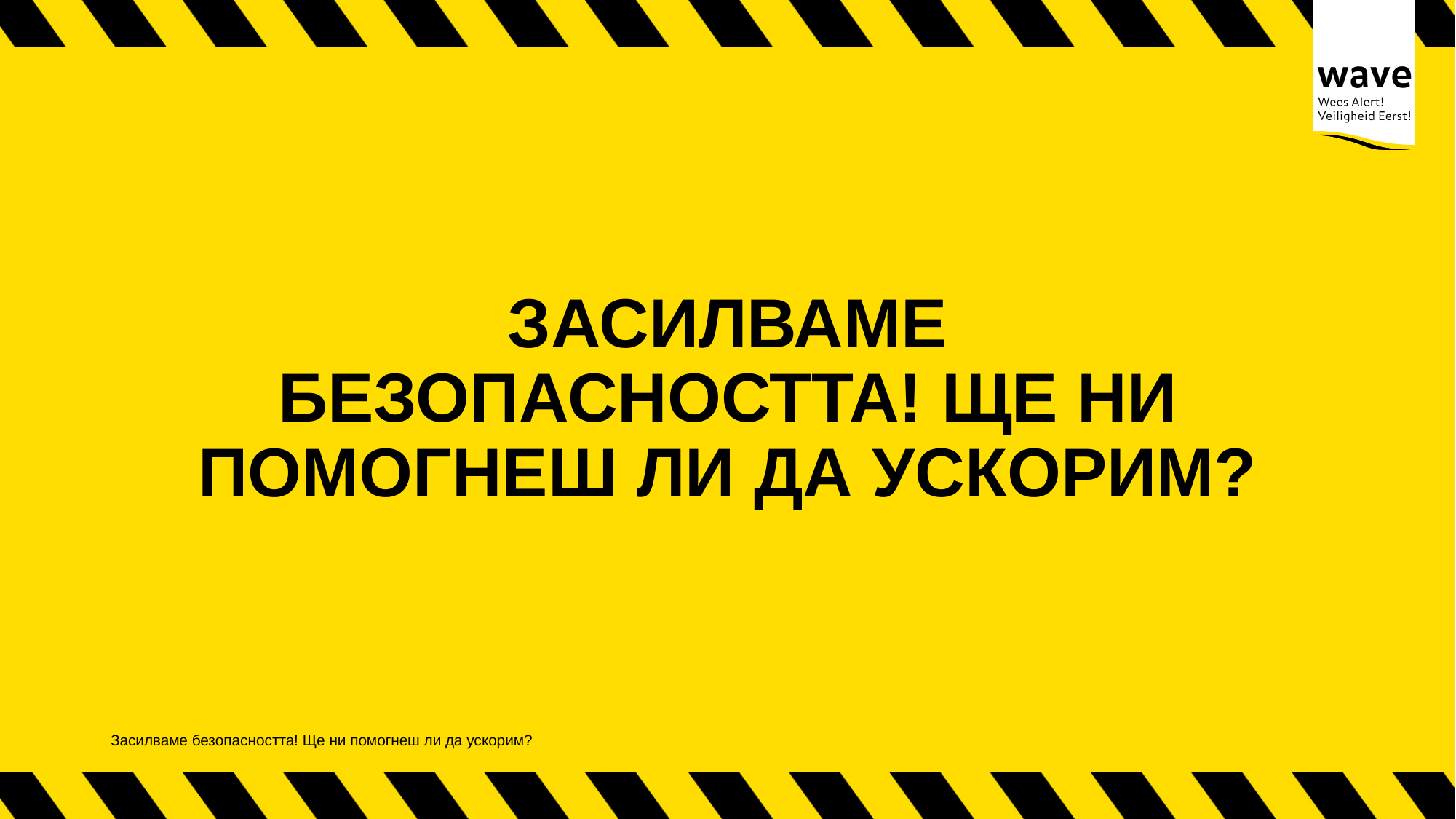

# ЗАСИЛВАМЕ БЕЗОПАСНОСТТА! ЩЕ НИ ПОМОГНЕШ ЛИ ДА УСКОРИМ?
Засилваме безопасността! Ще ни помогнеш ли да ускорим?